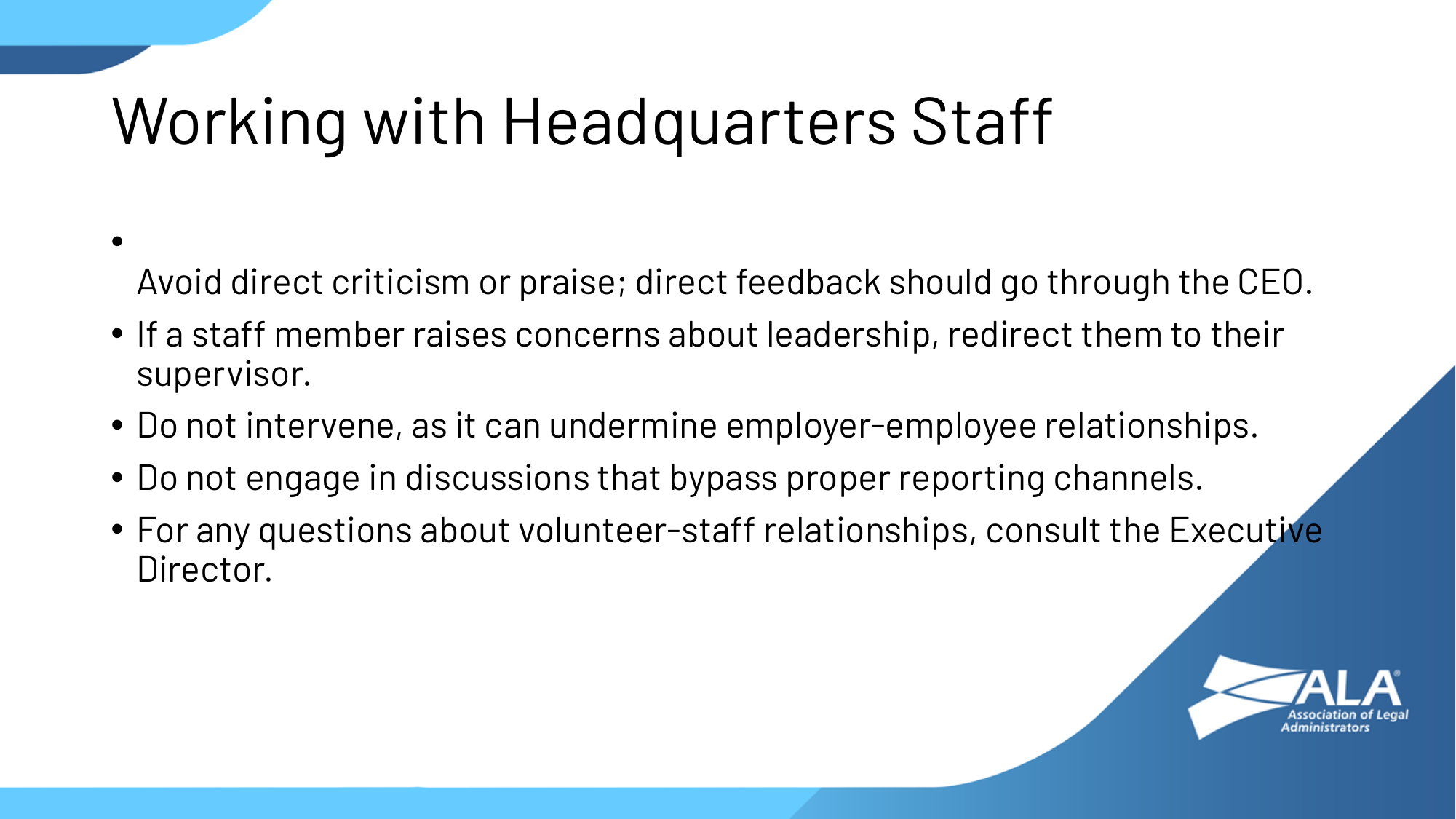

# Working with Headquarters Staff
Avoid direct criticism or praise; direct feedback should go through the CEO.
If a staff member raises concerns about leadership, redirect them to their supervisor.
Do not intervene, as it can undermine employer-employee relationships.
Do not engage in discussions that bypass proper reporting channels.
For any questions about volunteer-staff relationships, consult the Executive Director.